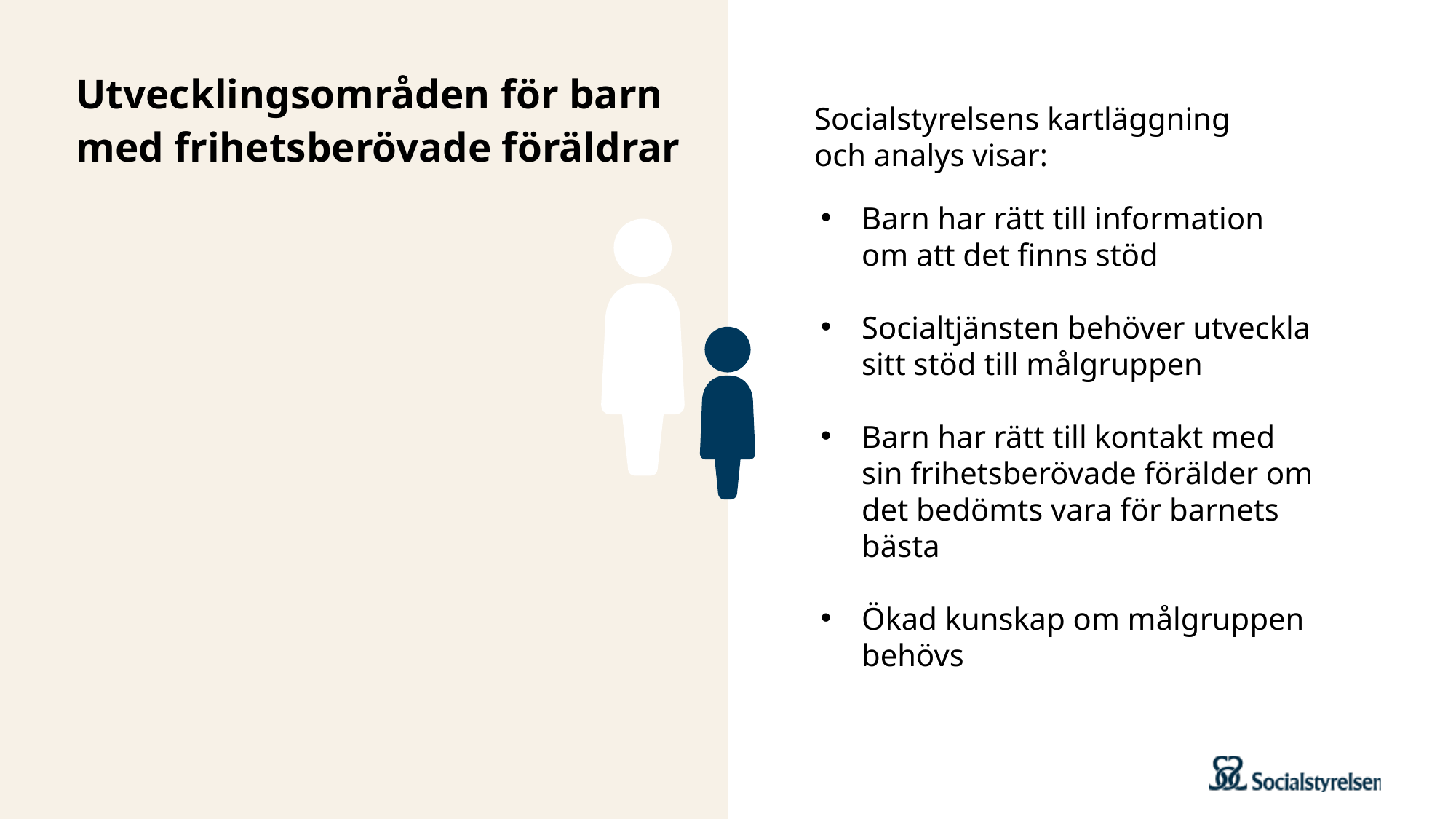

# Utvecklingsområden för barn med frihetsberövade föräldrar
Socialstyrelsens kartläggning och analys visar:
Barn har rätt till information om att det finns stöd

Socialtjänsten behöver utveckla sitt stöd till målgruppen

Barn har rätt till kontakt med sin frihetsberövade förälder om det bedömts vara för barnets bästa

Ökad kunskap om målgruppen behövs